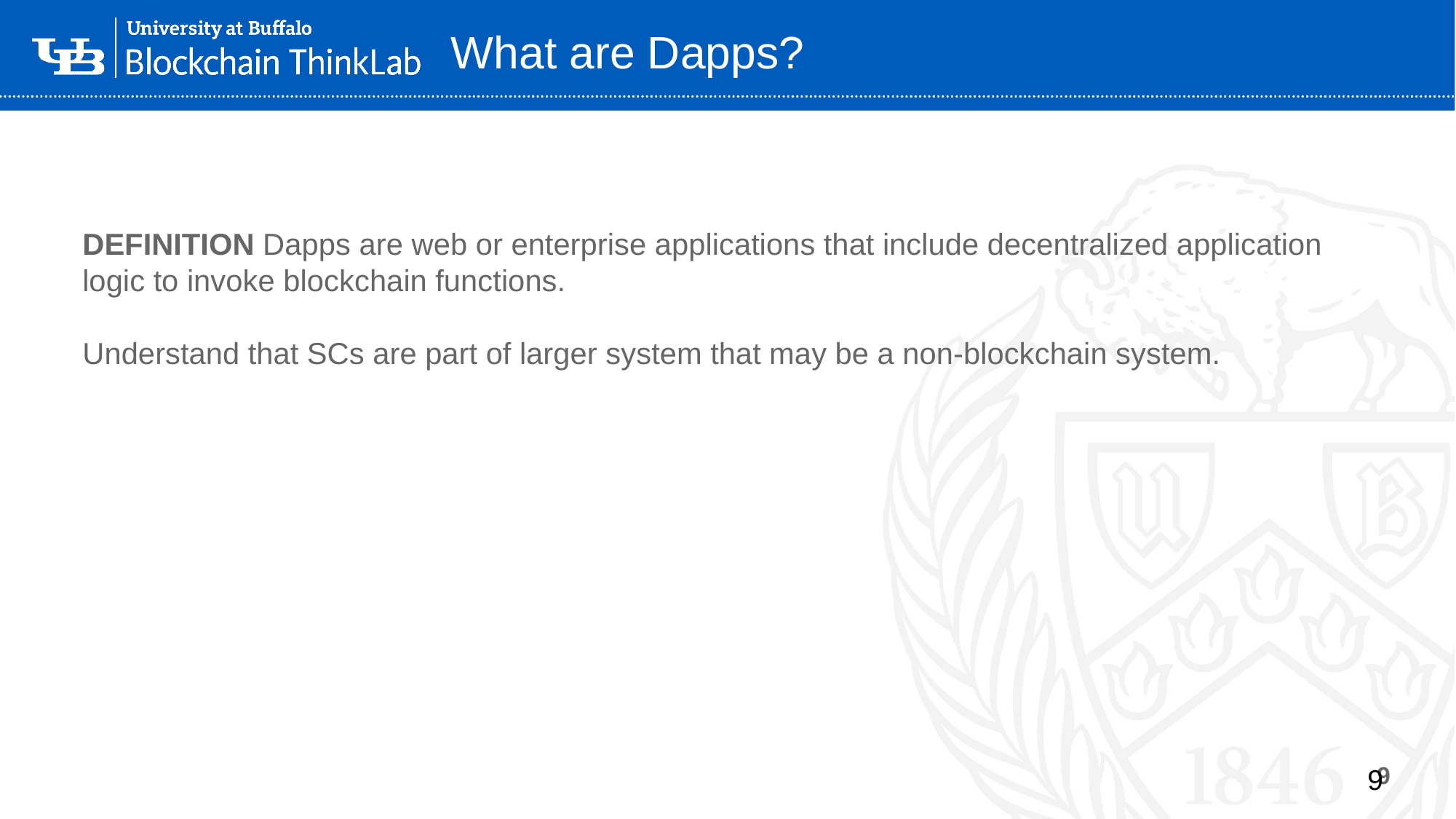

# What are Dapps?
Definition Dapps are web or enterprise applications that include decentralized application logic to invoke blockchain functions.

Understand that SCs are part of larger system that may be a non-blockchain system.

9